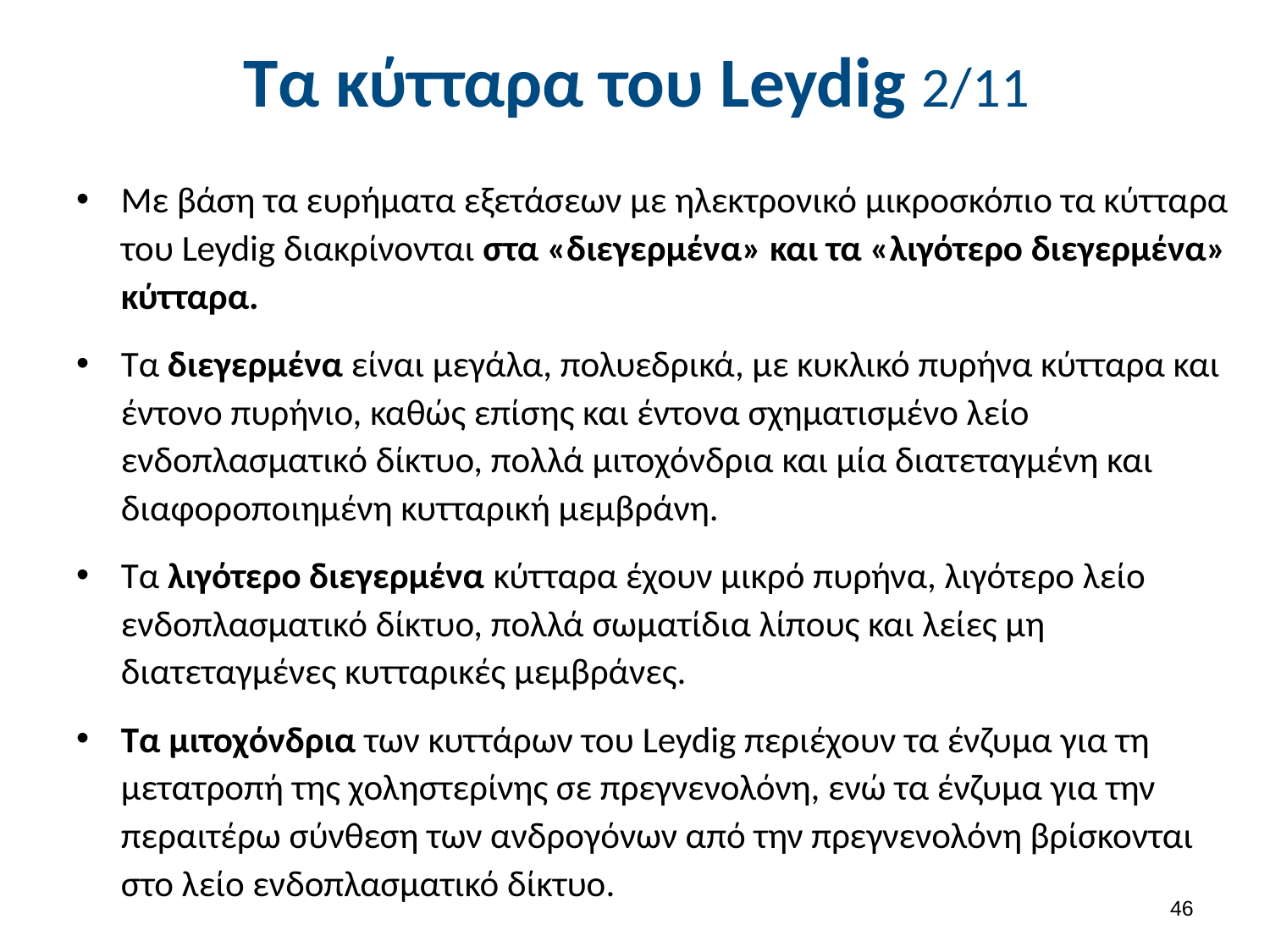

# Τα κύτταρα του Leydig 2/11
Με βάση τα ευρήματα εξετάσεων με ηλεκτρονικό μικροσκόπιο τα κύτταρα του Leydig διακρίνονται στα «διεγερμένα» και τα «λιγότερο διεγερμένα» κύτταρα.
Τα διεγερμένα είναι μεγάλα, πολυεδρικά, με κυκλικό πυρήνα κύτταρα και έντονο πυρήνιο, καθώς επίσης και έντονα σχηματισμένο λείο ενδοπλασματικό δίκτυο, πολλά μιτοχόνδρια και μία διατεταγμένη και διαφοροποιημένη κυτταρική μεμβράνη.
Τα λιγότερο διεγερμένα κύτταρα έχουν μικρό πυρήνα, λιγότερο λείο ενδοπλασματικό δίκτυο, πολλά σωματίδια λίπους και λείες μη διατεταγμένες κυτταρικές μεμβράνες.
Tα μιτοχόνδρια των κυττάρων του Leydig περιέχουν τα ένζυμα για τη μετατροπή της χοληστερίνης σε πρεγνενολόνη, ενώ τα ένζυμα για την περαιτέρω σύνθεση των ανδρογόνων από την πρεγνενολόνη βρίσκονται στο λείο ενδοπλασματικό δίκτυο.
46